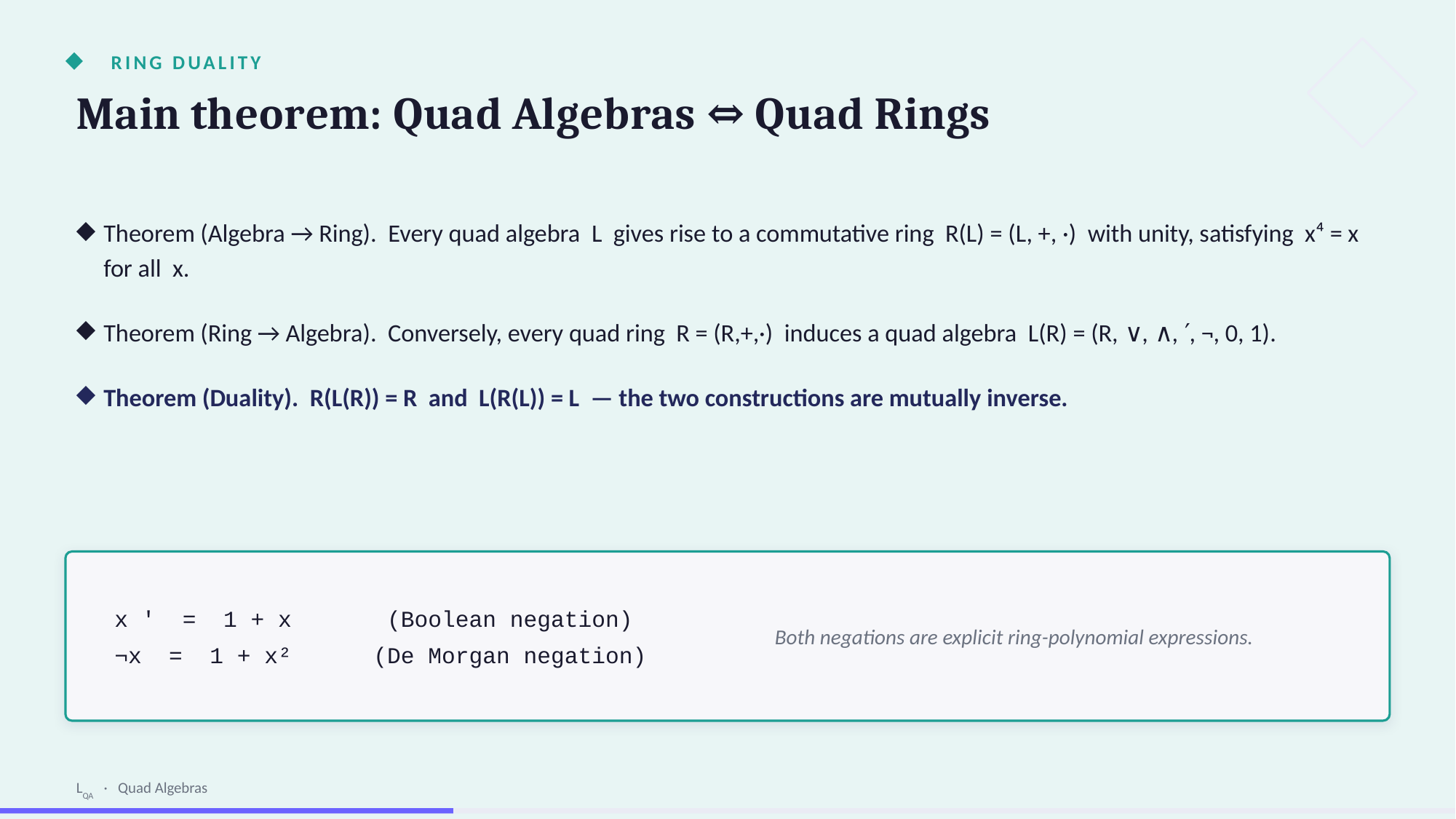

RING DUALITY

Main theorem: Quad Algebras ⇔ Quad Rings

Theorem (Algebra → Ring).  Every quad algebra  L  gives rise to a commutative ring  R(L) = (L, +, ·)  with unity, satisfying  x⁴ = x  for all  x.
Theorem (Ring → Algebra).  Conversely, every quad ring  R = (R,+,·)  induces a quad algebra  L(R) = (R, ∨, ∧, ′, ¬, 0, 1).
Theorem (Duality).  R(L(R)) = R  and  L(R(L)) = L  — the two constructions are mutually inverse.

Both negations are explicit ring-polynomial expressions.
x ′  =  1 + x       (Boolean negation)
¬x  =  1 + x²      (De Morgan negation)
LQA   ·   Quad Algebras